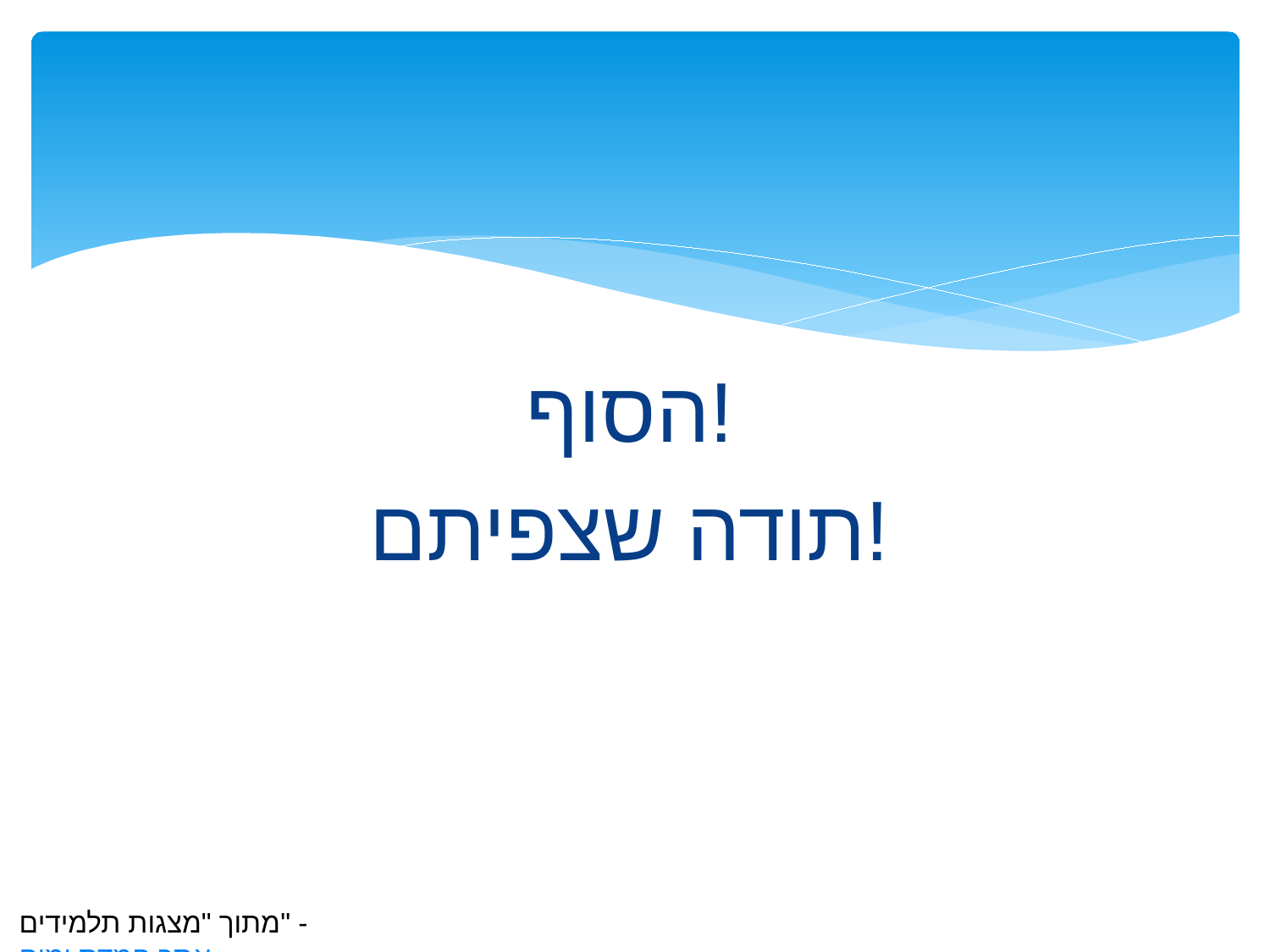

הסוף!
תודה שצפיתם!

מתוך "מצגות תלמידים" - אתר חמדת ימים